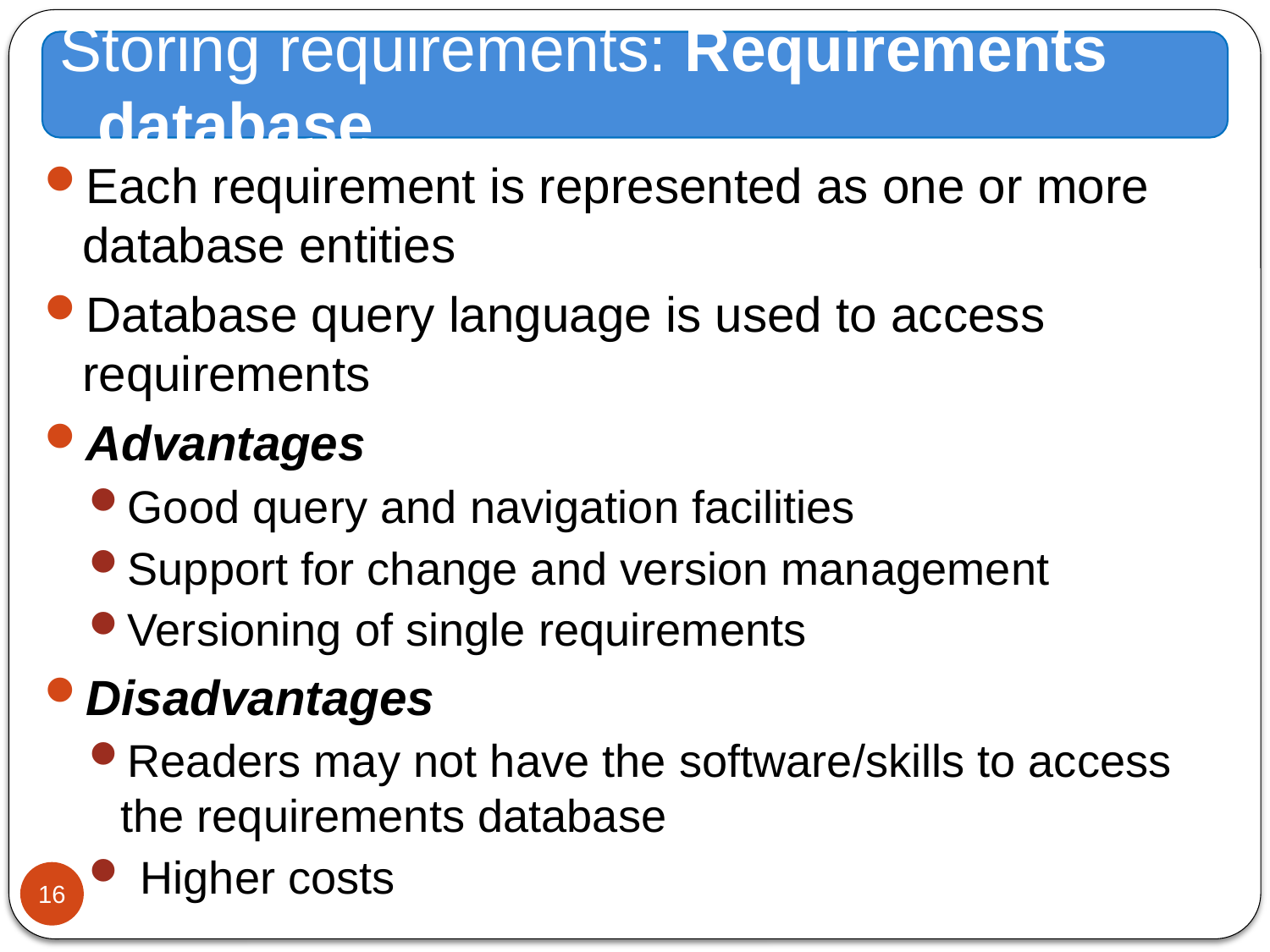

Storing requirements: Requirements database
Each requirement is represented as one or more database entities
Database query language is used to access requirements
Advantages
Good query and navigation facilities
Support for change and version management
Versioning of single requirements
Disadvantages
Readers may not have the software/skills to access the requirements database
 Higher costs
16